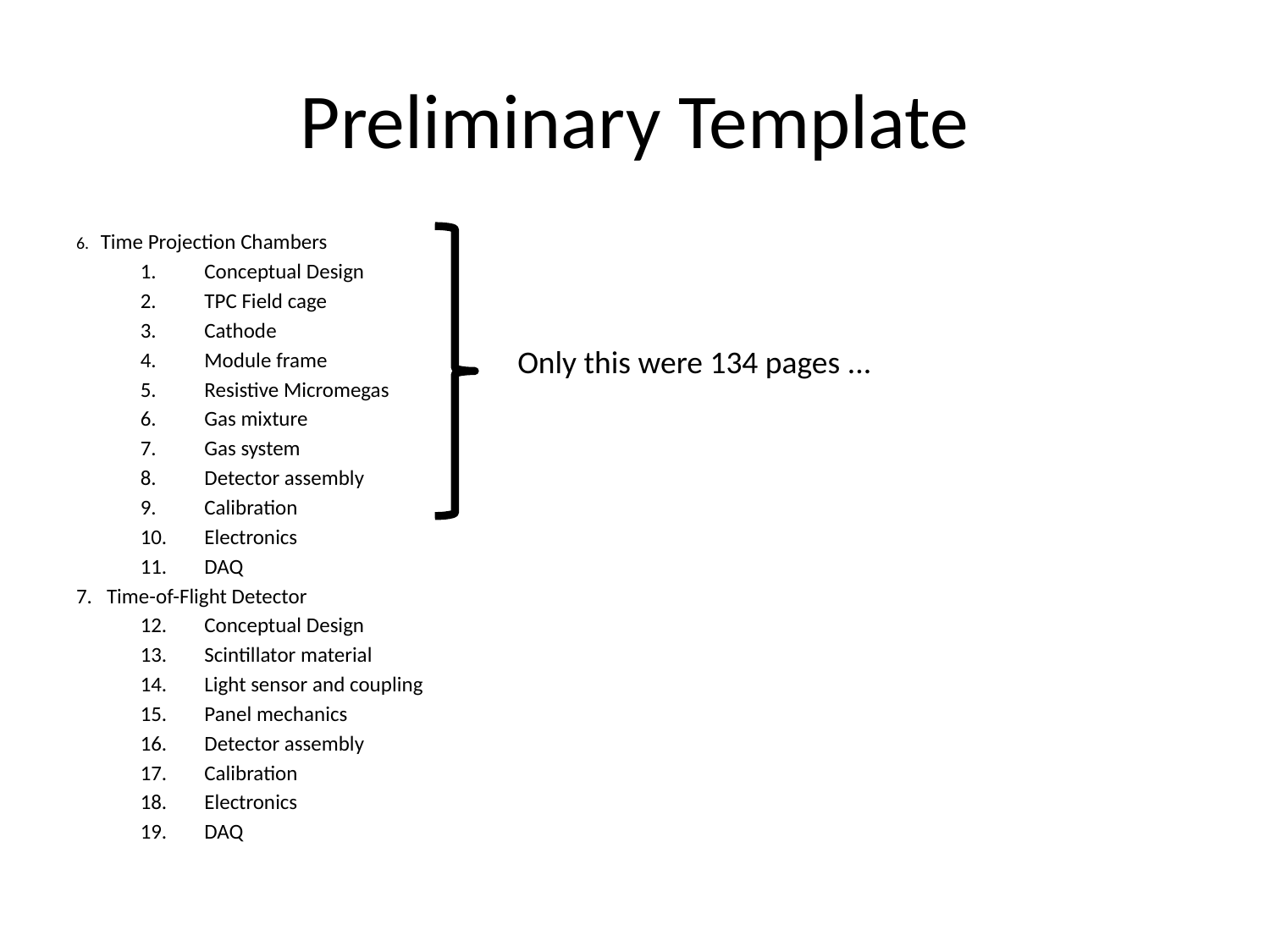

# Preliminary Template
6.   Time Projection Chambers
Conceptual Design
TPC Field cage
Cathode
Module frame
Resistive Micromegas
Gas mixture
Gas system
Detector assembly
Calibration
Electronics
DAQ
7.   Time-of-Flight Detector
Conceptual Design
Scintillator material
Light sensor and coupling
Panel mechanics
Detector assembly
Calibration
Electronics
DAQ

Only this were 134 pages ...